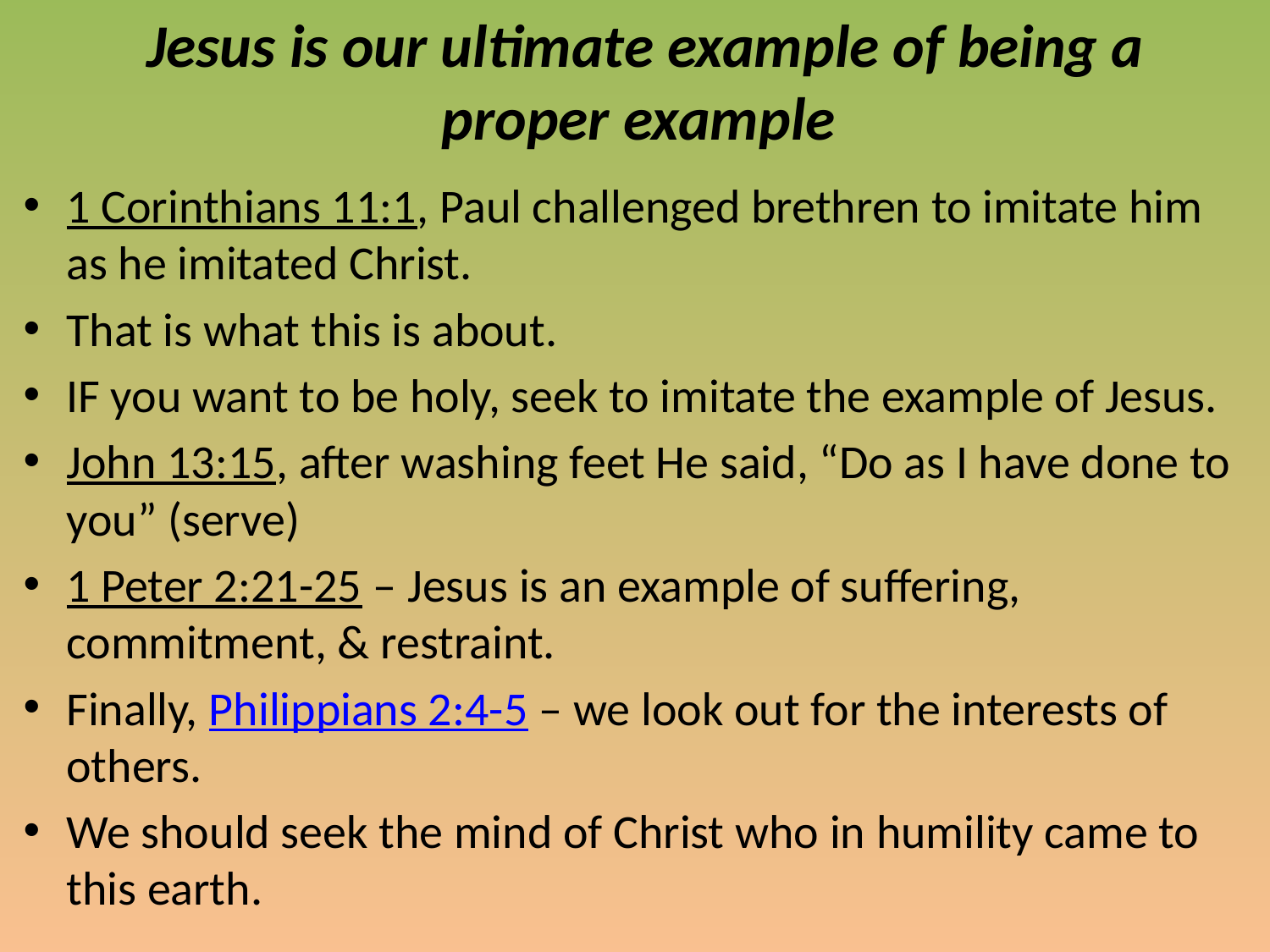

# Jesus is our ultimate example of being a proper example
1 Corinthians 11:1, Paul challenged brethren to imitate him as he imitated Christ.
That is what this is about.
IF you want to be holy, seek to imitate the example of Jesus.
John 13:15, after washing feet He said, “Do as I have done to you” (serve)
1 Peter 2:21-25 – Jesus is an example of suffering, commitment, & restraint.
Finally, Philippians 2:4-5 – we look out for the interests of others.
We should seek the mind of Christ who in humility came to this earth.